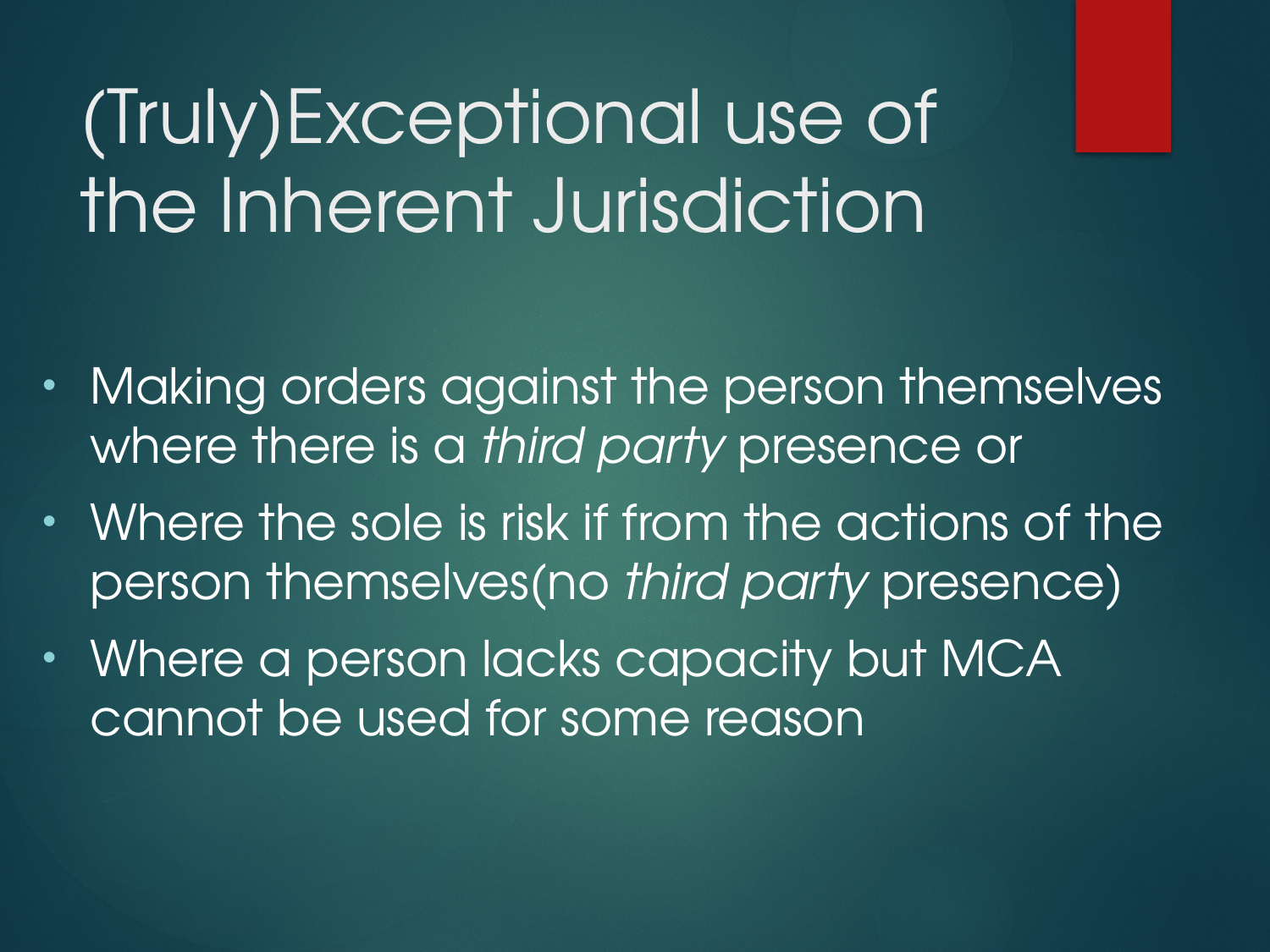

# (Truly)Exceptional use of the Inherent Jurisdiction
Making orders against the person themselves where there is a third party presence or
Where the sole is risk if from the actions of the person themselves(no third party presence)
Where a person lacks capacity but MCA cannot be used for some reason